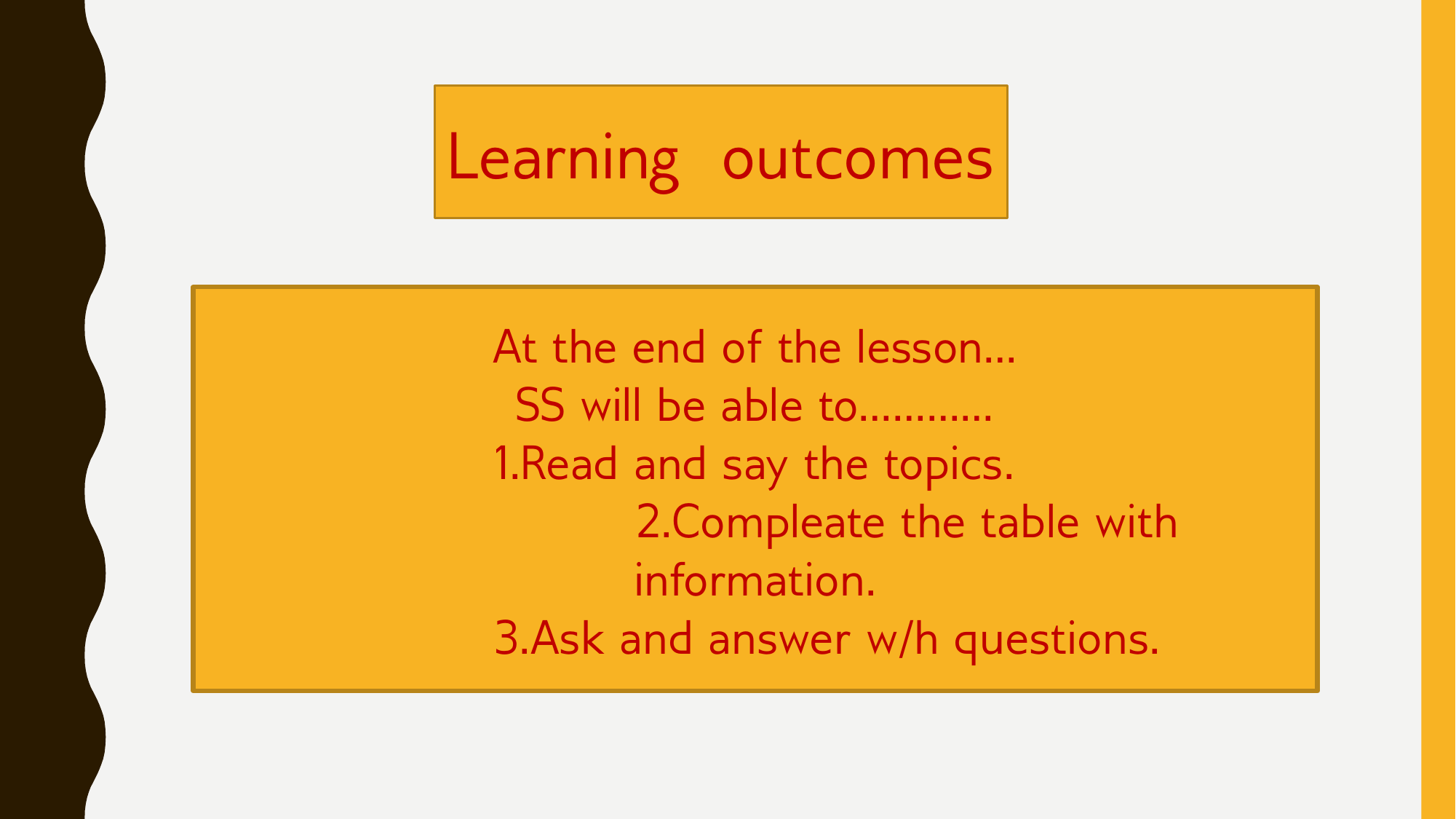

Learning  outcomes
At the end of the lesson…
SS will be able to…………
1.Read and say the topics.
                     2.Compleate the table with information.
          3.Ask and answer w/h questions.